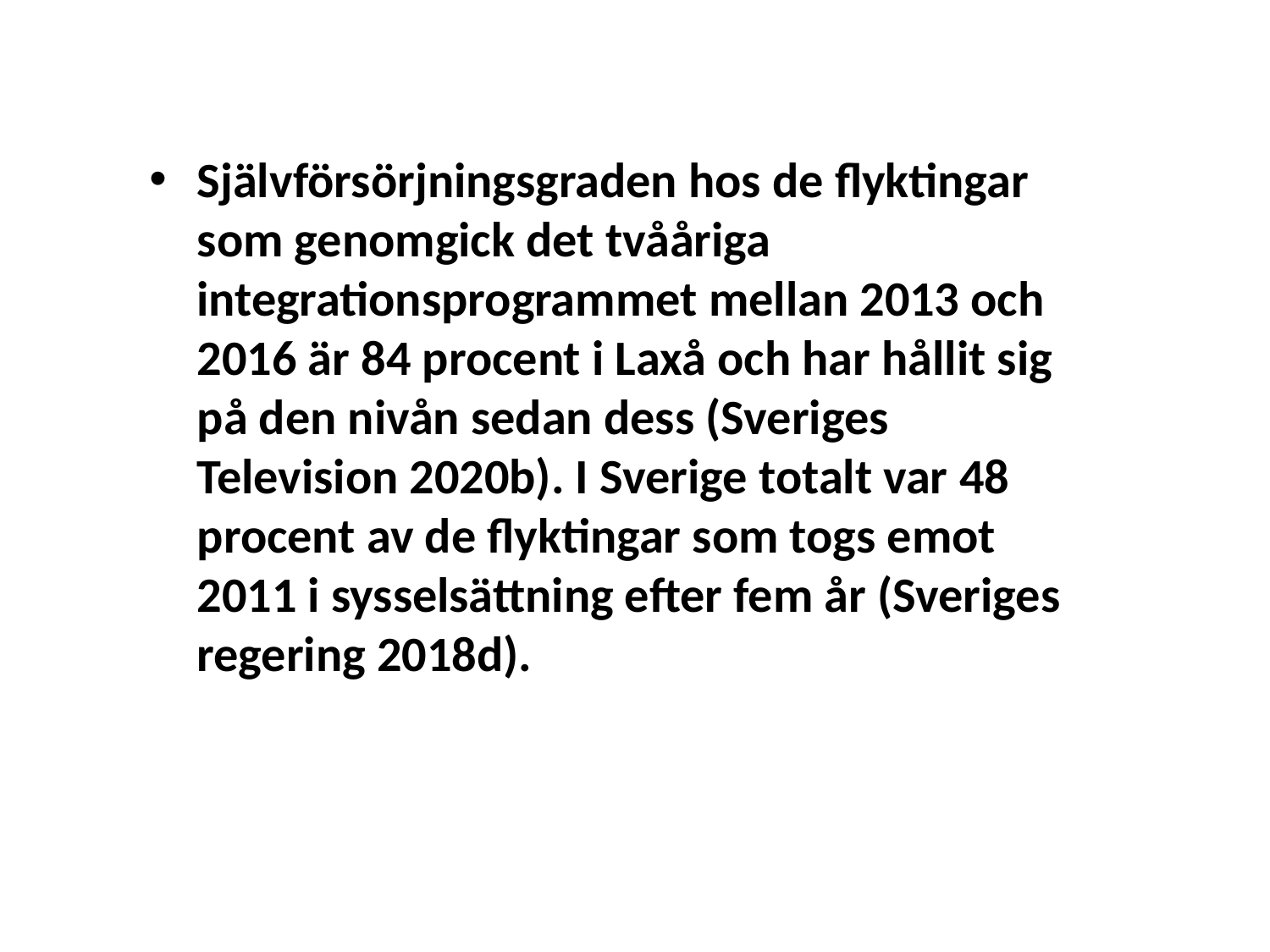

Självförsörjningsgraden hos de flyktingar som genomgick det tvååriga integrationsprogrammet mellan 2013 och 2016 är 84 procent i Laxå och har hållit sig på den nivån sedan dess (Sveriges Television 2020b). I Sverige totalt var 48 procent av de flyktingar som togs emot 2011 i sysselsättning efter fem år (Sveriges regering 2018d).